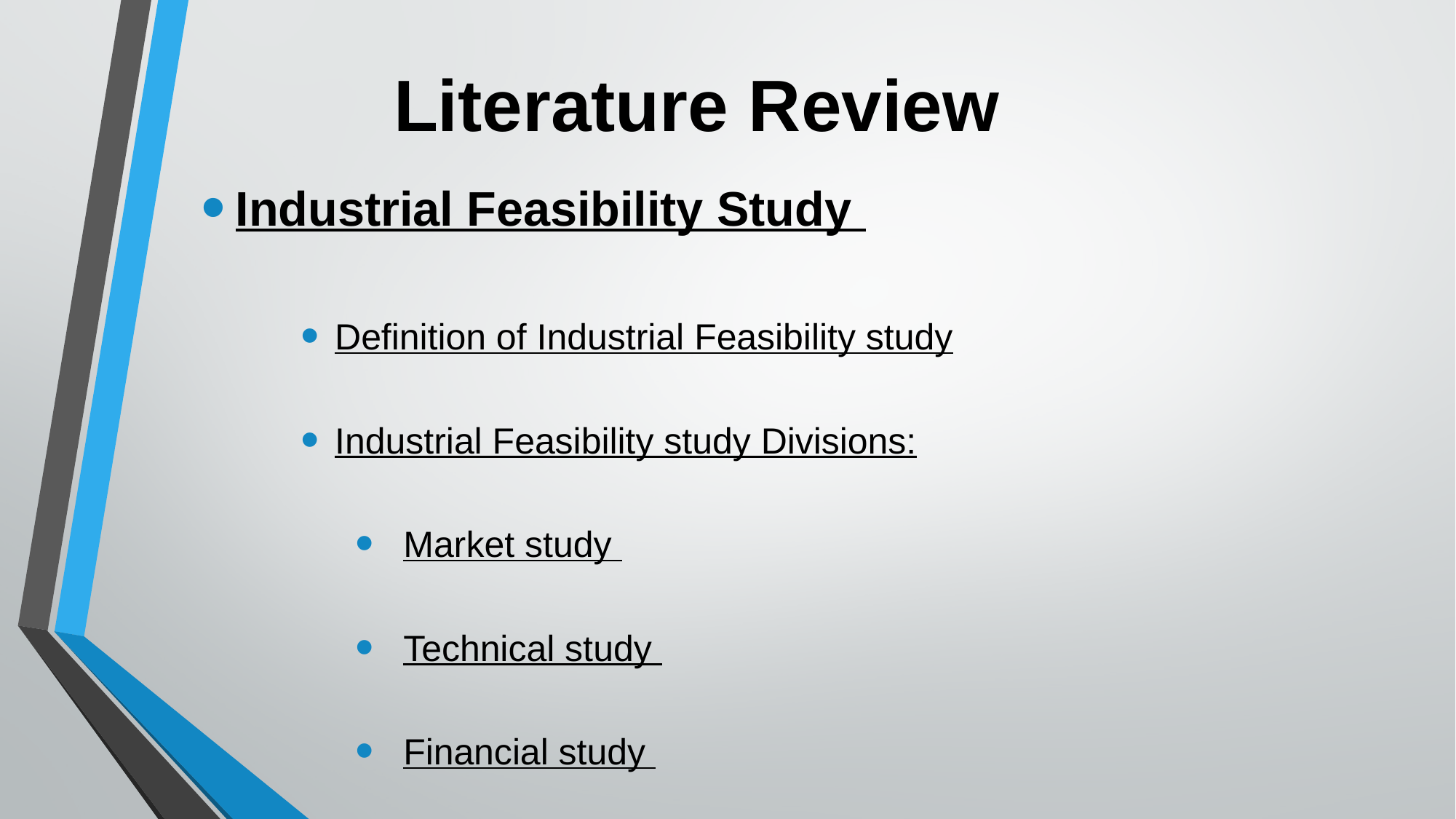

# Literature Review
Industrial Feasibility Study
Definition of Industrial Feasibility study
Industrial Feasibility study Divisions:
Market study
Technical study
Financial study